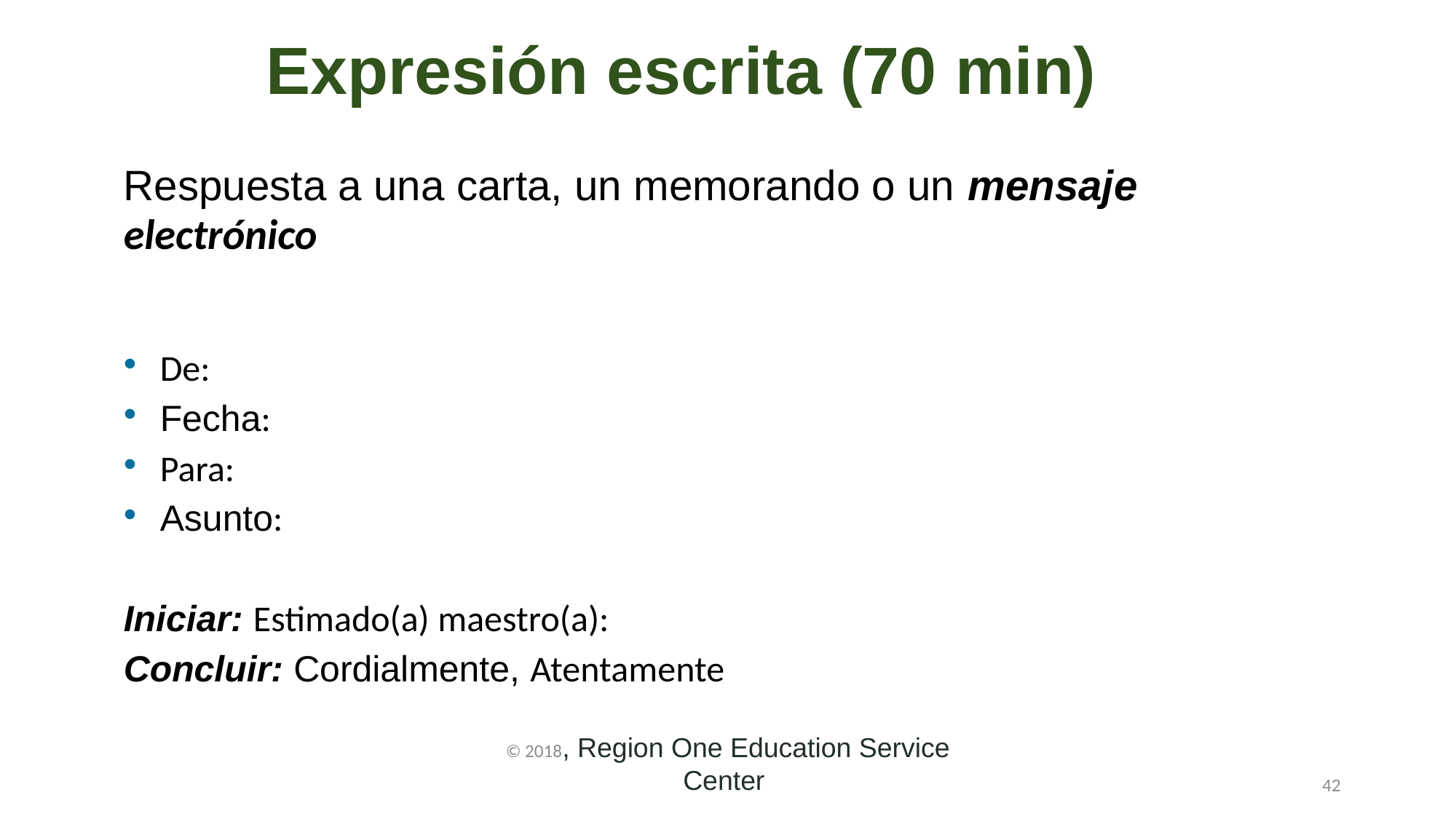

# Expresión escrita (70 min)
Respuesta a una carta, un memorando o un mensaje electrónico

De:
Fecha:
Para:
Asunto:

Iniciar: Estimado(a) maestro(a):
Concluir: Cordialmente, Atentamente

© 2018, Region One Education Service Center
42